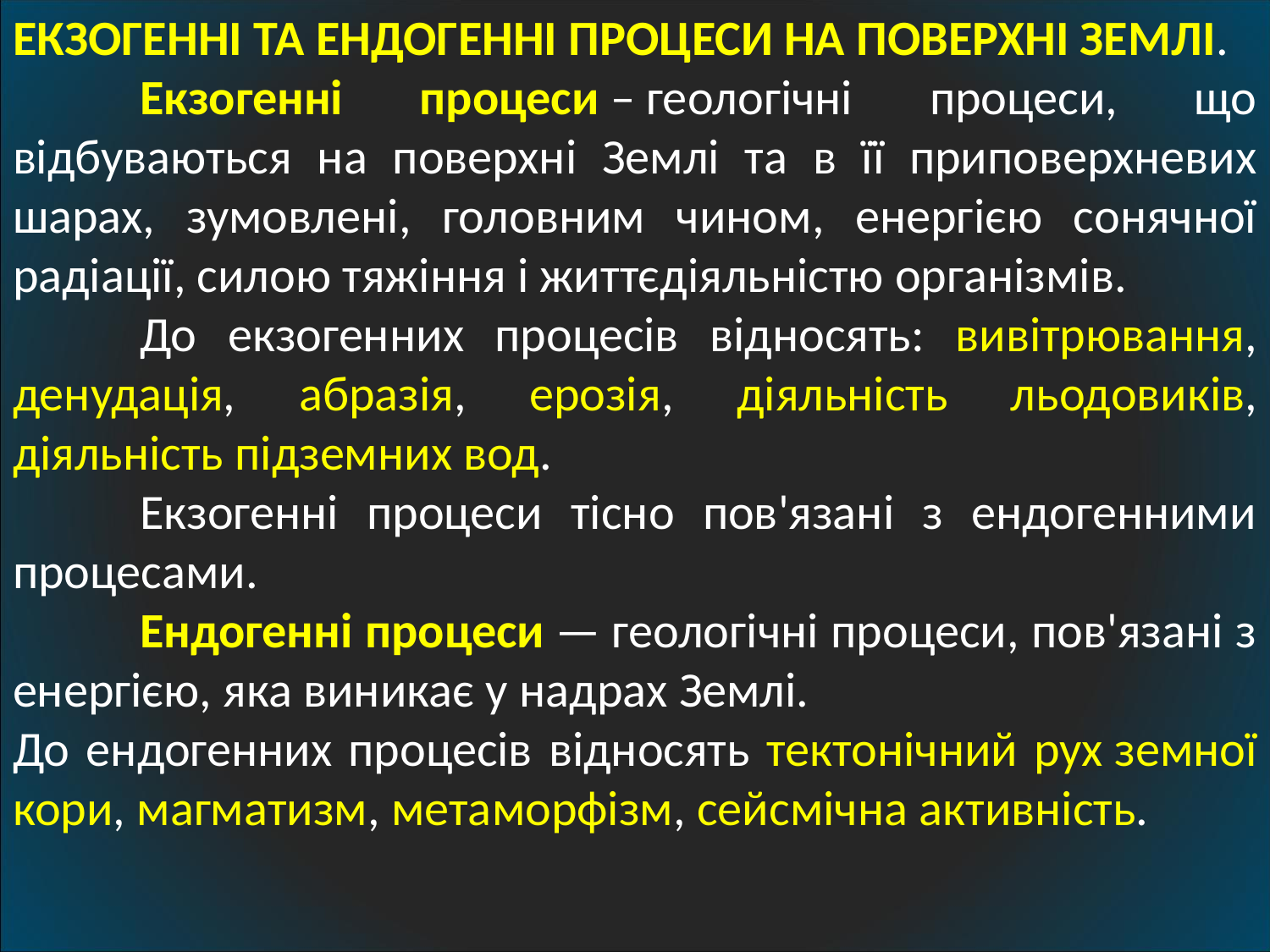

ЕКЗОГЕННІ ТА ЕНДОГЕННІ ПРОЦЕСИ НА ПОВЕРХНІ ЗЕМЛІ.
	Екзогенні процеси – геологічні процеси, що відбуваються на поверхні Землі та в її приповерхневих шарах, зумовлені, головним чином, енергією сонячної радіації, силою тяжіння і життєдіяльністю організмів.
	До екзогенних процесів відносять: вивітрювання, денудація, абразія, ерозія, діяльність льодовиків, діяльність підземних вод.
	Екзогенні процеси тісно пов'язані з ендогенними процесами.
	Ендогенні процеси — геологічні процеси, пов'язані з енергією, яка виникає у надрах Землі.
До ендогенних процесів відносять тектонічний рух земної кори, магматизм, метаморфізм, сейсмічна активність.